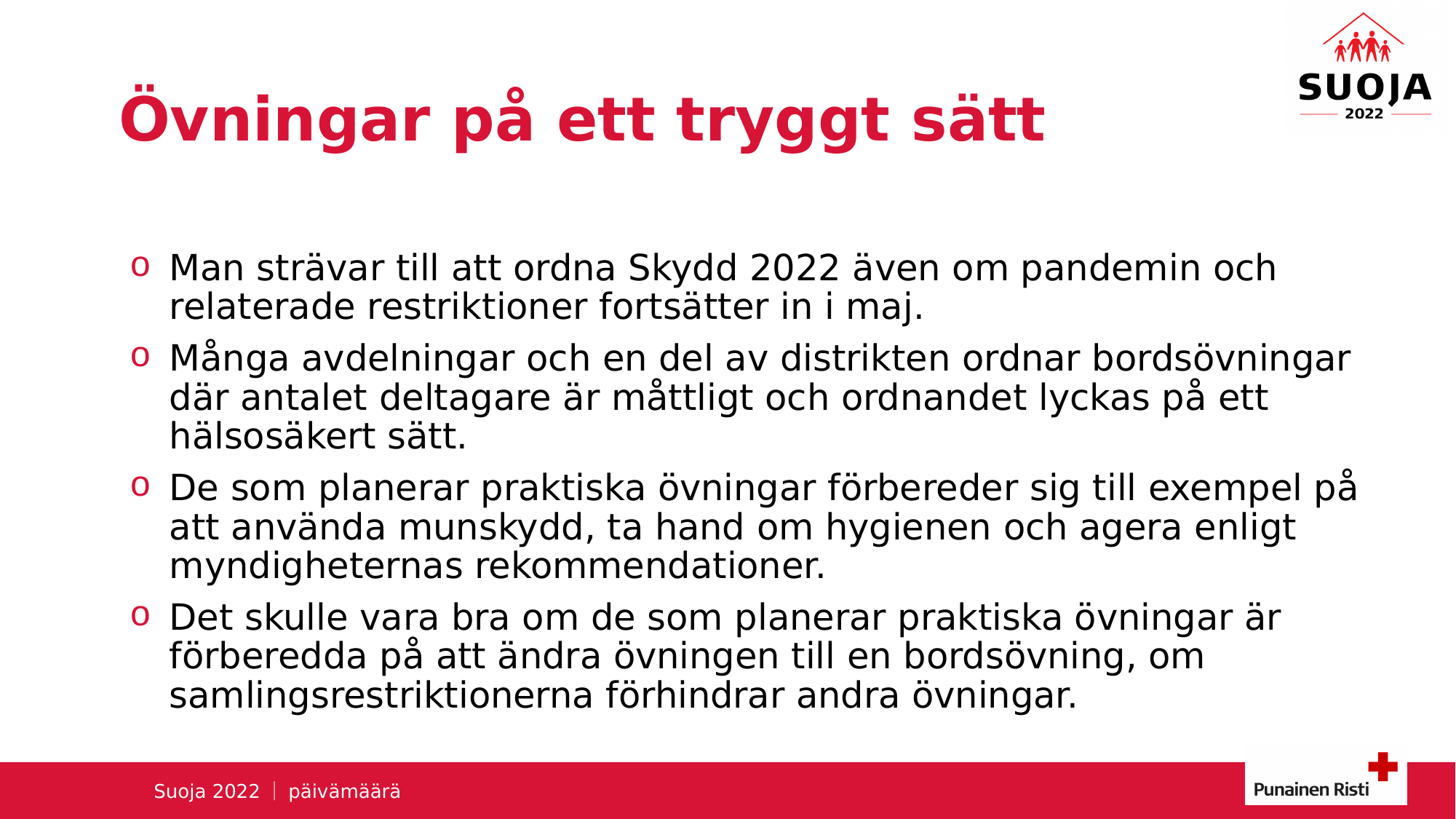

# Övningar på ett tryggt sätt
Man strävar till att ordna Skydd 2022 även om pandemin och relaterade restriktioner fortsätter in i maj.
Många avdelningar och en del av distrikten ordnar bordsövningar där antalet deltagare är måttligt och ordnandet lyckas på ett hälsosäkert sätt.
De som planerar praktiska övningar förbereder sig till exempel på att använda munskydd, ta hand om hygienen och agera enligt myndigheternas rekommendationer.
Det skulle vara bra om de som planerar praktiska övningar är förberedda på att ändra övningen till en bordsövning, om samlingsrestriktionerna förhindrar andra övningar.